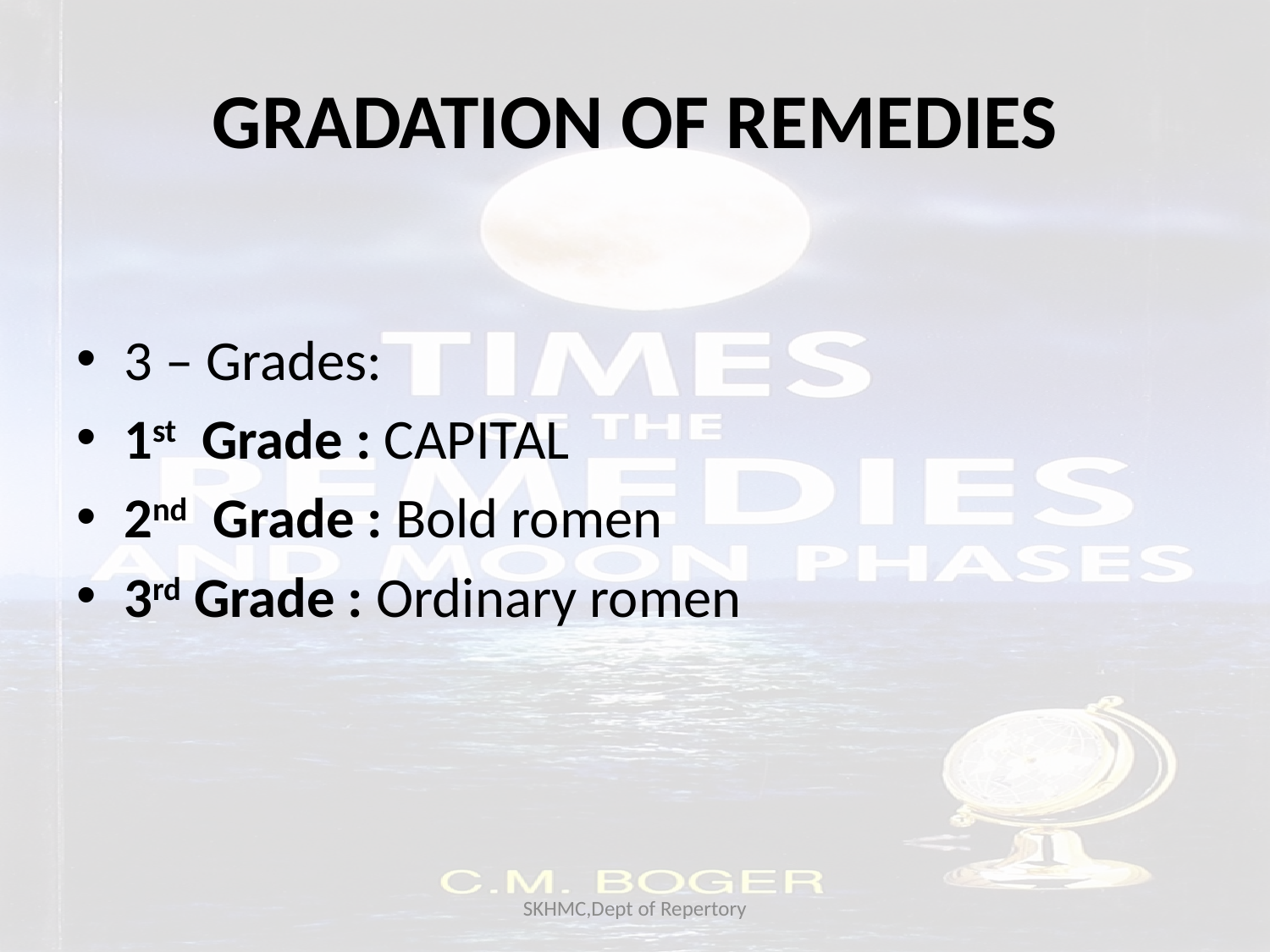

# GRADATION OF REMEDIES
3 – Grades:
1st  Grade : CAPITAL
2nd  Grade : Bold romen
3rd Grade : Ordinary romen
SKHMC,Dept of Repertory